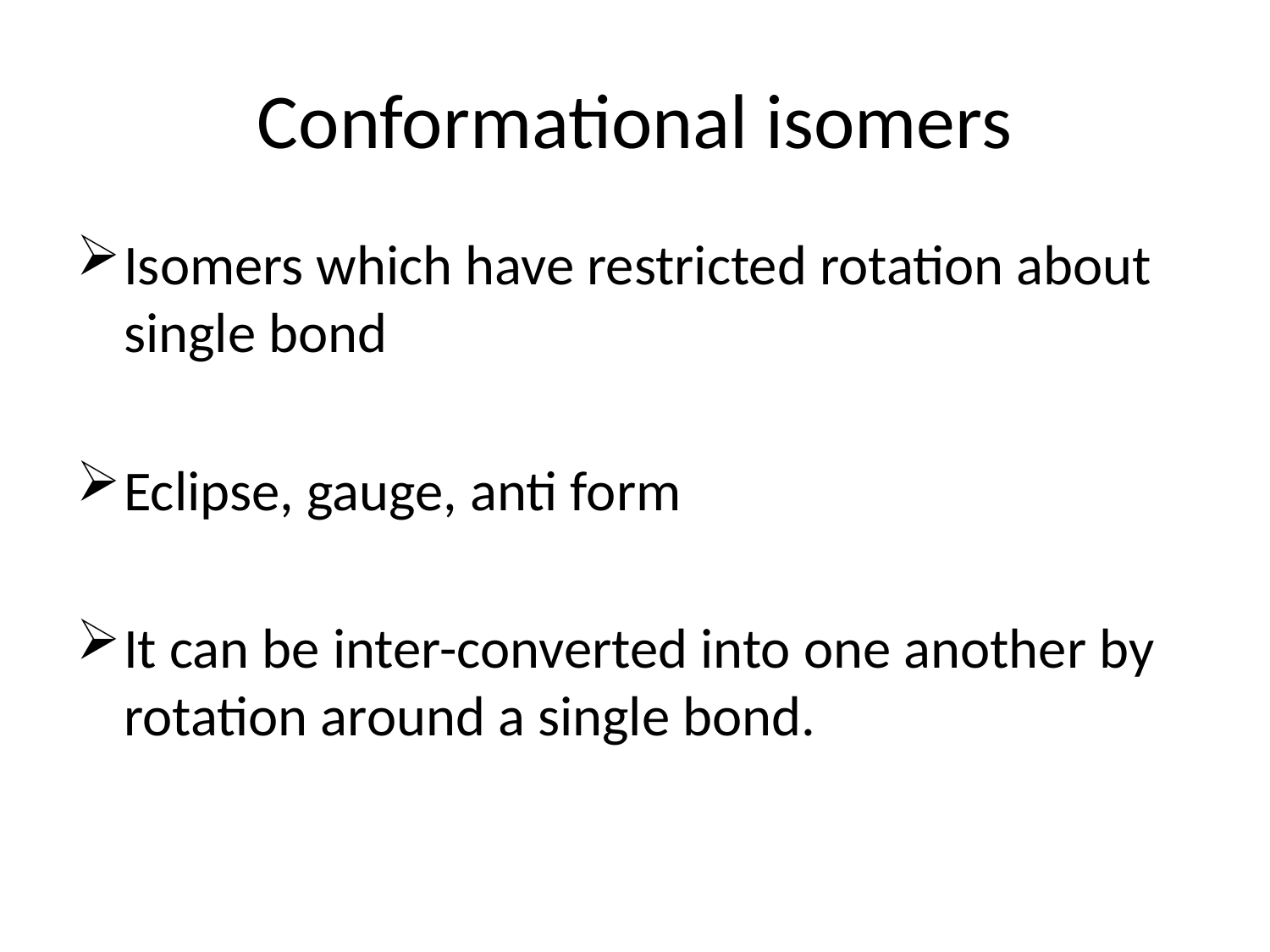

# Conformational isomers
Isomers which have restricted rotation about single bond

Eclipse, gauge, anti form

It can be inter-converted into one another by rotation around a single bond.